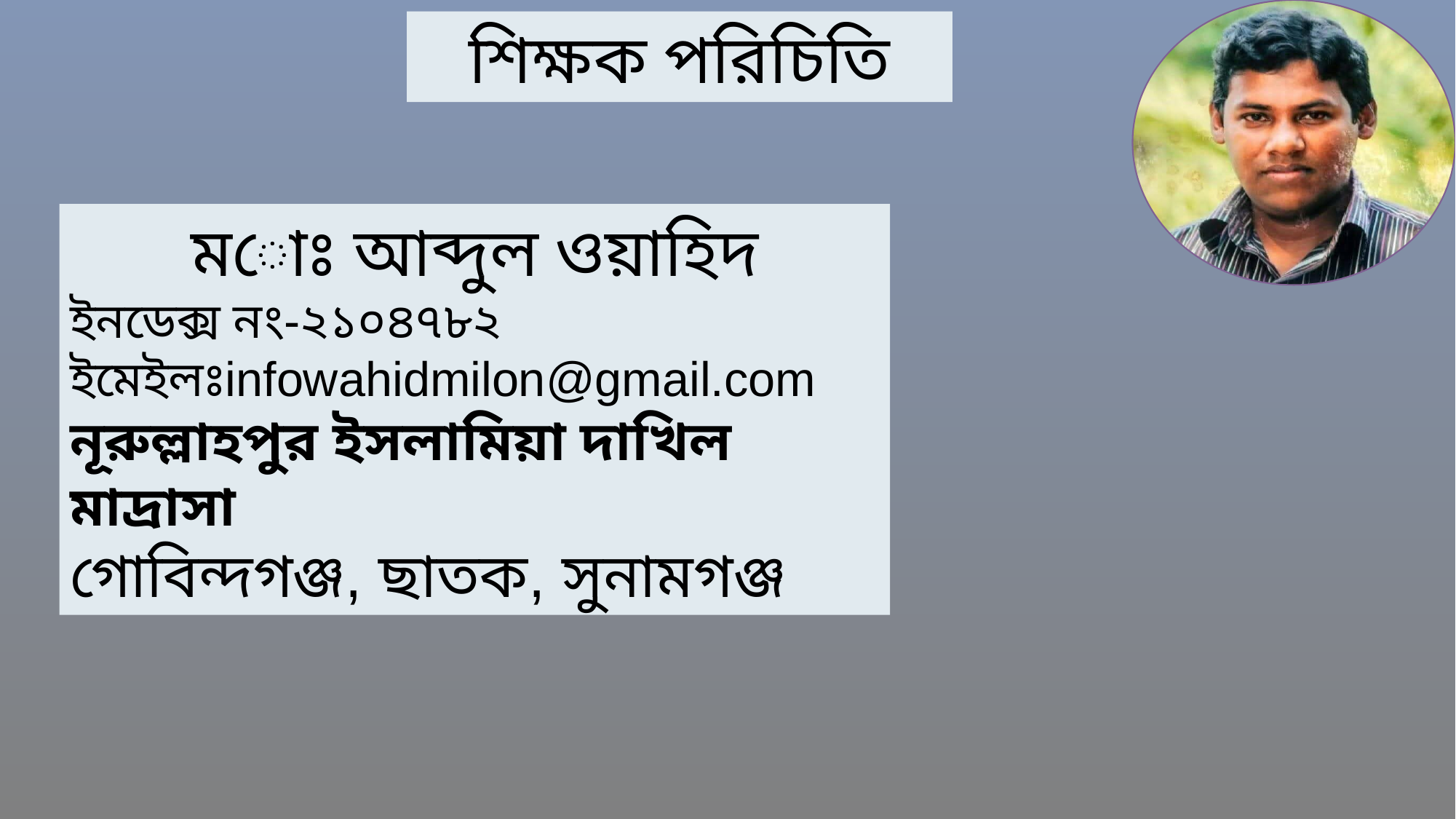

শিক্ষক পরিচিতি
মোঃ আব্দুল ওয়াহিদ
ইনডেক্স নং-২১০৪৭৮২
ইমেইলঃinfowahidmilon@gmail.com
নূরুল্লাহপুর ইসলামিয়া দাখিল মাদ্রাসা
গোবিন্দগঞ্জ, ছাতক, সুনামগঞ্জ